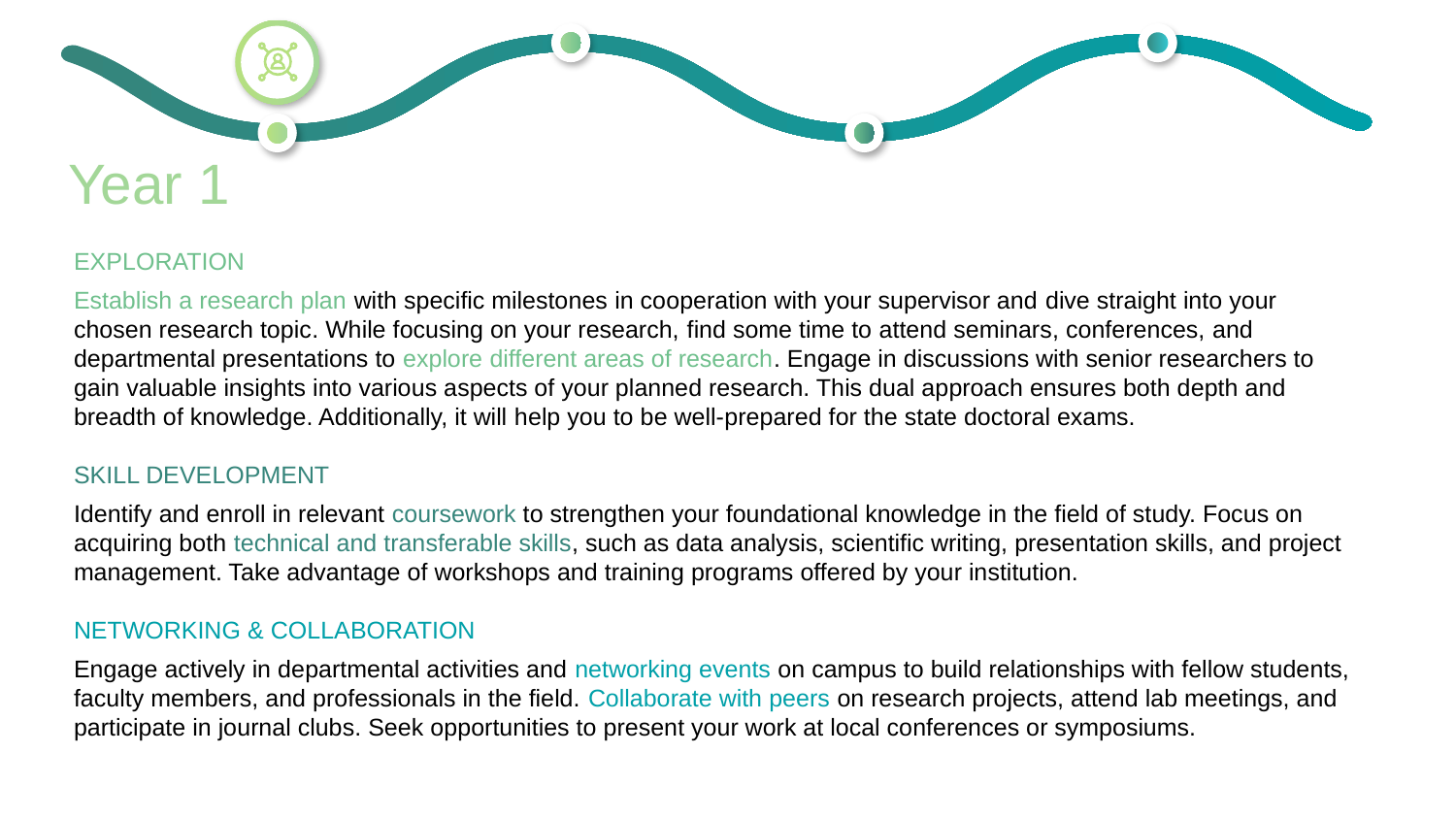

Year 1
EXPLORATION

Establish a research plan with specific milestones in cooperation with your supervisor and dive straight into your chosen research topic. While focusing on your research, find some time to attend seminars, conferences, and departmental presentations to explore different areas of research. Engage in discussions with senior researchers to gain valuable insights into various aspects of your planned research. This dual approach ensures both depth and breadth of knowledge. Additionally, it will help you to be well-prepared for the state doctoral exams.

SKILL DEVELOPMENT

Identify and enroll in relevant coursework to strengthen your foundational knowledge in the field of study. Focus on acquiring both technical and transferable skills, such as data analysis, scientific writing, presentation skills, and project management. Take advantage of workshops and training programs offered by your institution.

NETWORKING & COLLABORATION

Engage actively in departmental activities and networking events on campus to build relationships with fellow students, faculty members, and professionals in the field. Collaborate with peers on research projects, attend lab meetings, and participate in journal clubs. Seek opportunities to present your work at local conferences or symposiums.